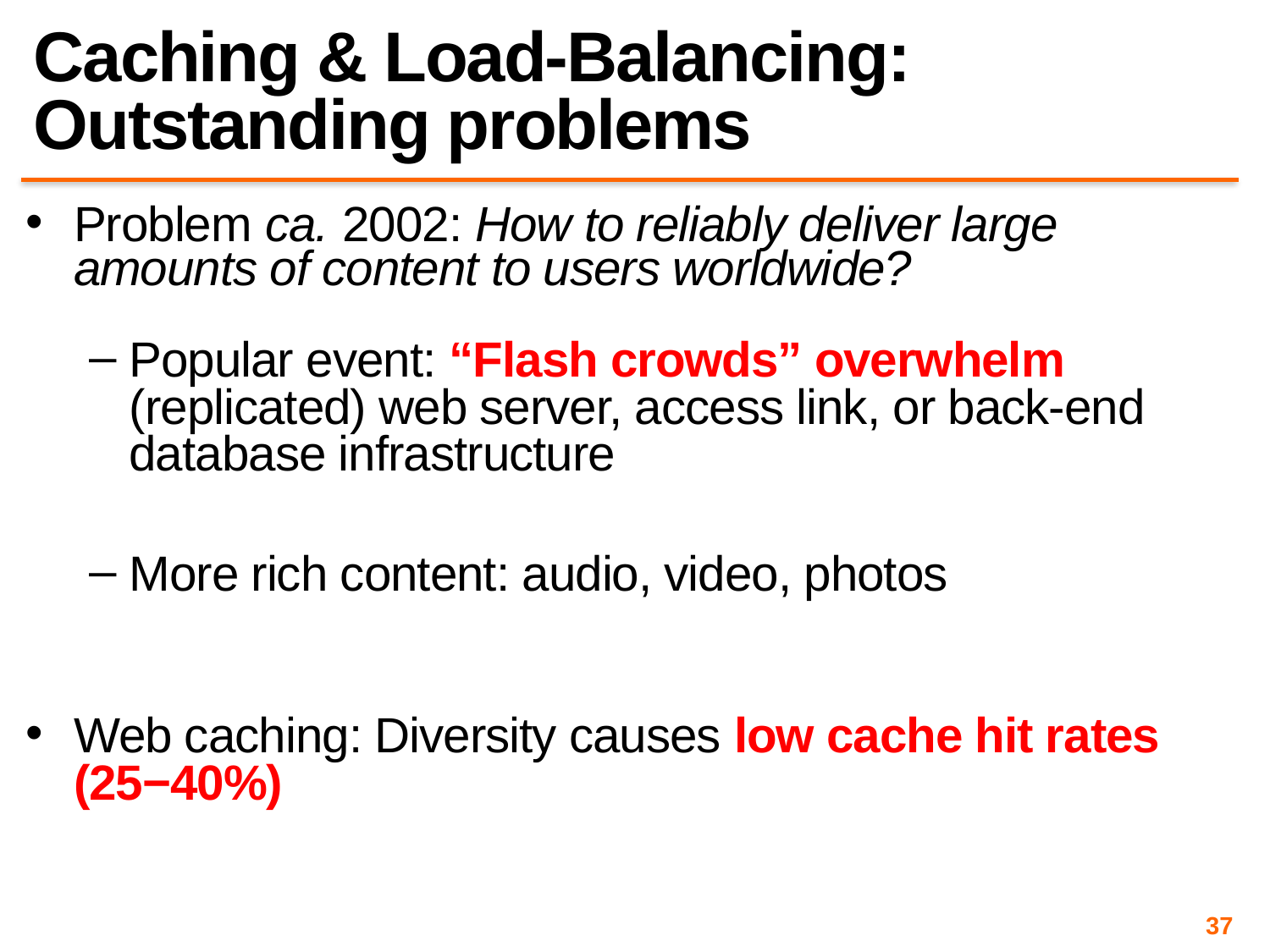

# Caching & Load-Balancing: Outstanding problems
Problem ca. 2002: How to reliably deliver large amounts of content to users worldwide?

Popular event: “Flash crowds” overwhelm (replicated) web server, access link, or back-end database infrastructure

More rich content: audio, video, photos

Web caching: Diversity causes low cache hit rates (25−40%)
37